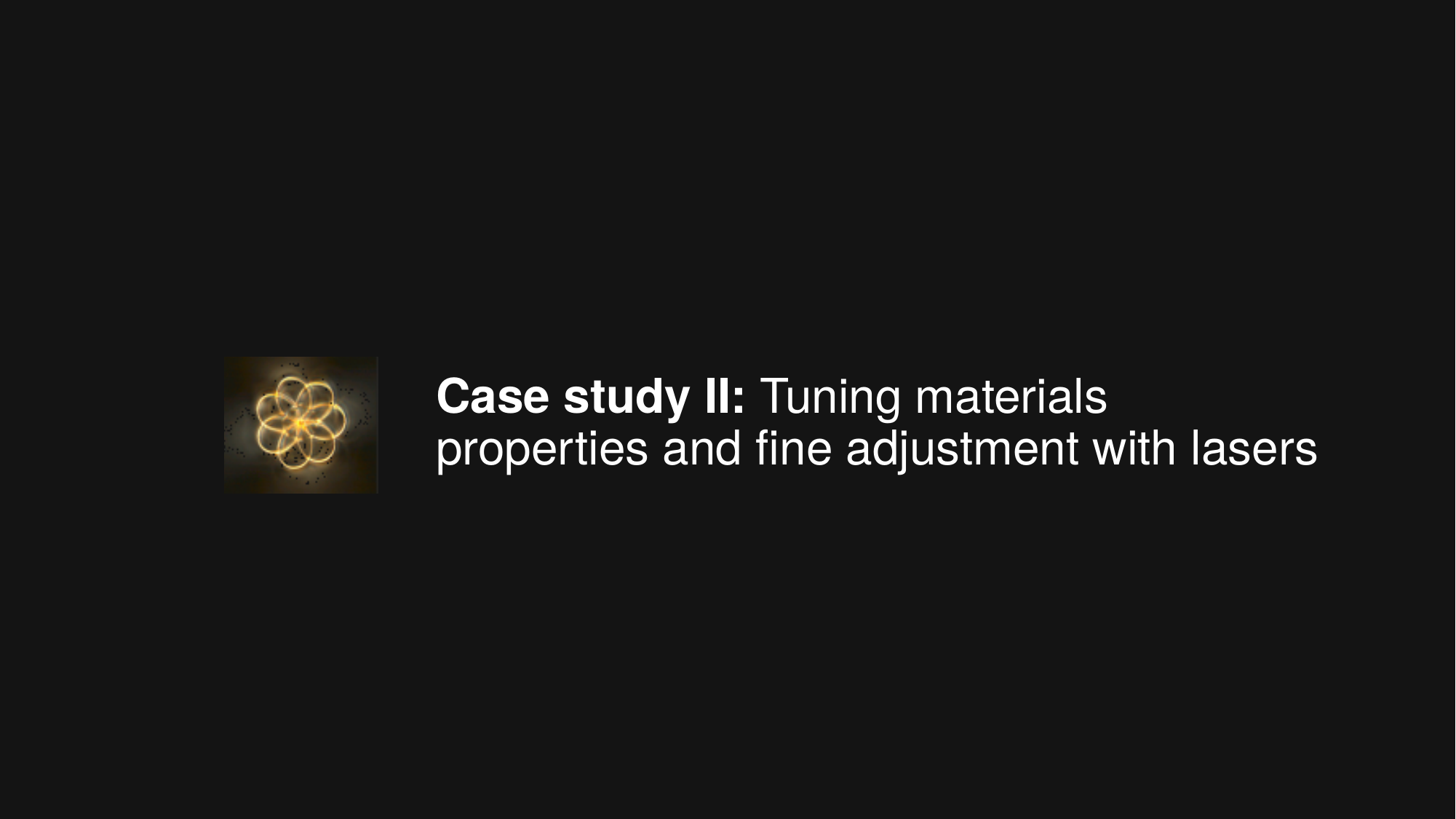

# Case study II: Tuning materials properties and fine adjustment with lasers